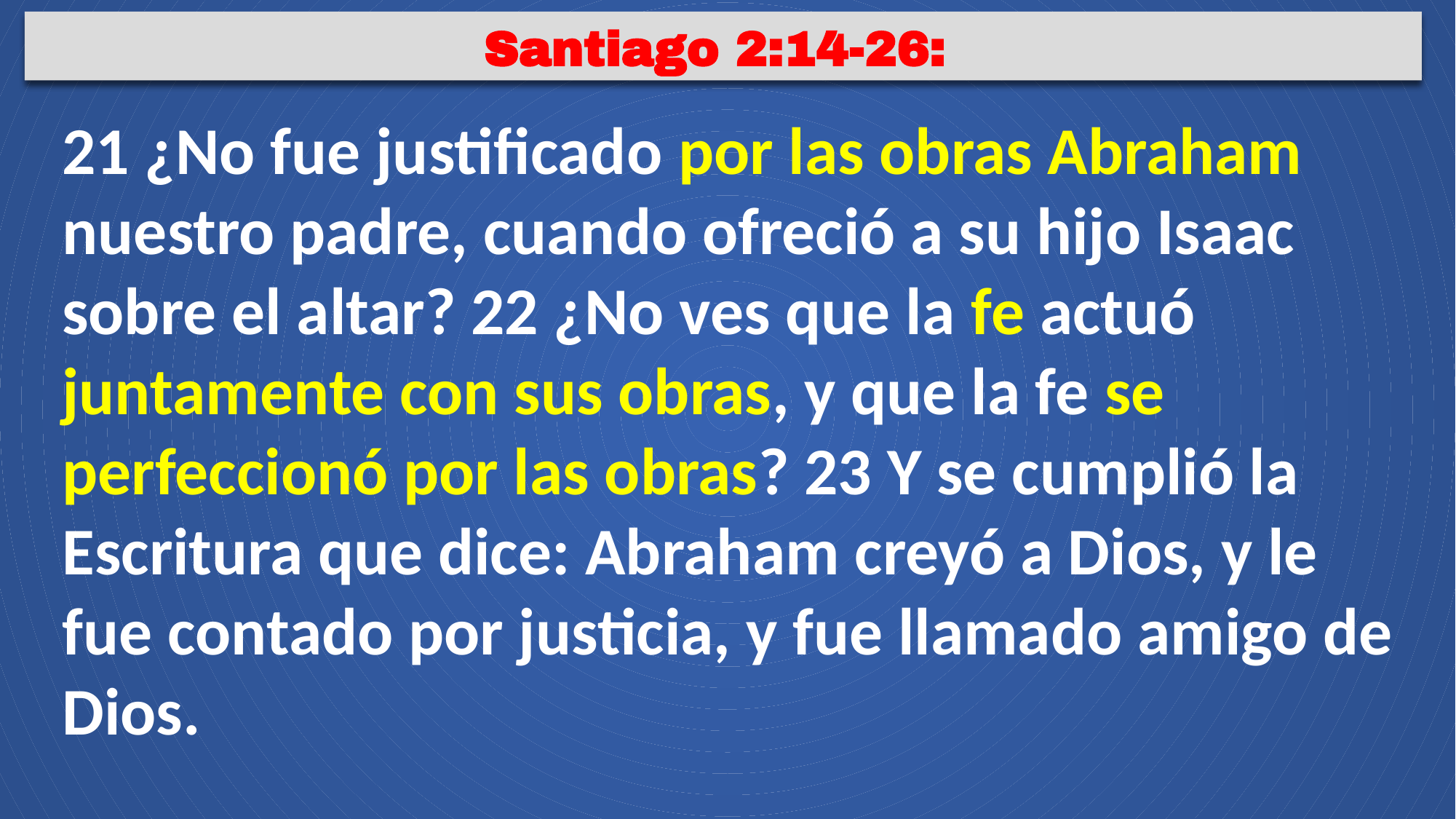

Santiago 2:14-26:
21 ¿No fue justificado por las obras Abraham nuestro padre, cuando ofreció a su hijo Isaac sobre el altar? 22 ¿No ves que la fe actuó juntamente con sus obras, y que la fe se perfeccionó por las obras? 23 Y se cumplió la Escritura que dice: Abraham creyó a Dios, y le fue contado por justicia, y fue llamado amigo de Dios.